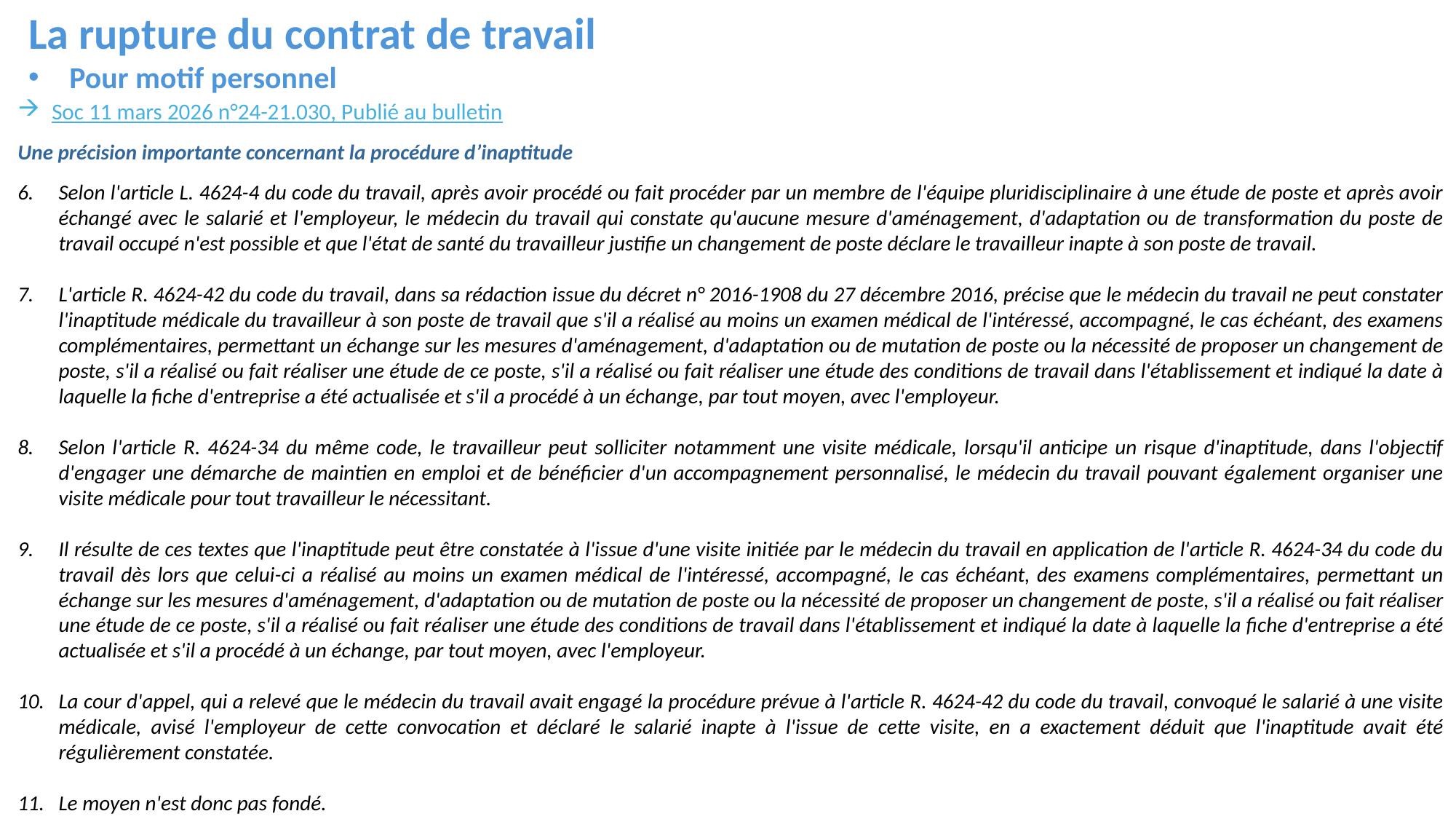

La rupture du contrat de travail
Pour motif personnel
Soc 11 mars 2026 n°24-21.030, Publié au bulletin

Une précision importante concernant la procédure d’inaptitude

Selon l'article L. 4624-4 du code du travail, après avoir procédé ou fait procéder par un membre de l'équipe pluridisciplinaire à une étude de poste et après avoir échangé avec le salarié et l'employeur, le médecin du travail qui constate qu'aucune mesure d'aménagement, d'adaptation ou de transformation du poste de travail occupé n'est possible et que l'état de santé du travailleur justifie un changement de poste déclare le travailleur inapte à son poste de travail.

L'article R. 4624-42 du code du travail, dans sa rédaction issue du décret n° 2016-1908 du 27 décembre 2016, précise que le médecin du travail ne peut constater l'inaptitude médicale du travailleur à son poste de travail que s'il a réalisé au moins un examen médical de l'intéressé, accompagné, le cas échéant, des examens complémentaires, permettant un échange sur les mesures d'aménagement, d'adaptation ou de mutation de poste ou la nécessité de proposer un changement de poste, s'il a réalisé ou fait réaliser une étude de ce poste, s'il a réalisé ou fait réaliser une étude des conditions de travail dans l'établissement et indiqué la date à laquelle la fiche d'entreprise a été actualisée et s'il a procédé à un échange, par tout moyen, avec l'employeur.

Selon l'article R. 4624-34 du même code, le travailleur peut solliciter notamment une visite médicale, lorsqu'il anticipe un risque d'inaptitude, dans l'objectif d'engager une démarche de maintien en emploi et de bénéficier d'un accompagnement personnalisé, le médecin du travail pouvant également organiser une visite médicale pour tout travailleur le nécessitant.

Il résulte de ces textes que l'inaptitude peut être constatée à l'issue d'une visite initiée par le médecin du travail en application de l'article R. 4624-34 du code du travail dès lors que celui-ci a réalisé au moins un examen médical de l'intéressé, accompagné, le cas échéant, des examens complémentaires, permettant un échange sur les mesures d'aménagement, d'adaptation ou de mutation de poste ou la nécessité de proposer un changement de poste, s'il a réalisé ou fait réaliser une étude de ce poste, s'il a réalisé ou fait réaliser une étude des conditions de travail dans l'établissement et indiqué la date à laquelle la fiche d'entreprise a été actualisée et s'il a procédé à un échange, par tout moyen, avec l'employeur.

La cour d'appel, qui a relevé que le médecin du travail avait engagé la procédure prévue à l'article R. 4624-42 du code du travail, convoqué le salarié à une visite médicale, avisé l'employeur de cette convocation et déclaré le salarié inapte à l'issue de cette visite, en a exactement déduit que l'inaptitude avait été régulièrement constatée.

Le moyen n'est donc pas fondé.